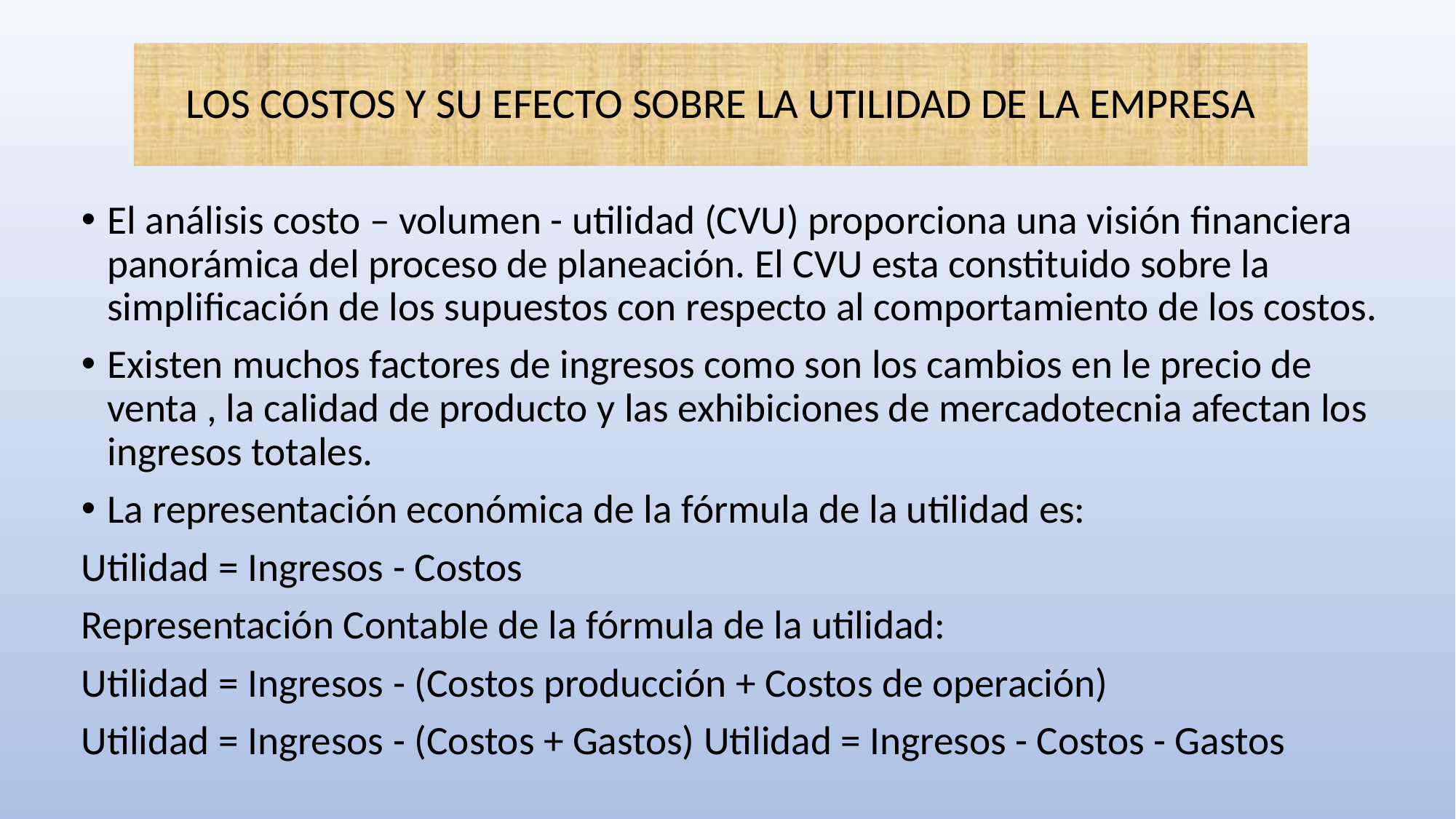

# LOS COSTOS Y SU EFECTO SOBRE LA UTILIDAD DE LA EMPRESA
El análisis costo – volumen - utilidad (CVU) proporciona una visión financiera panorámica del proceso de planeación. El CVU esta constituido sobre la simplificación de los supuestos con respecto al comportamiento de los costos.
Existen muchos factores de ingresos como son los cambios en le precio de venta , la calidad de producto y las exhibiciones de mercadotecnia afectan los ingresos totales.
La representación económica de la fórmula de la utilidad es:
Utilidad = Ingresos - Costos
Representación Contable de la fórmula de la utilidad:
Utilidad = Ingresos - (Costos producción + Costos de operación)
Utilidad = Ingresos - (Costos + Gastos) Utilidad = Ingresos - Costos - Gastos